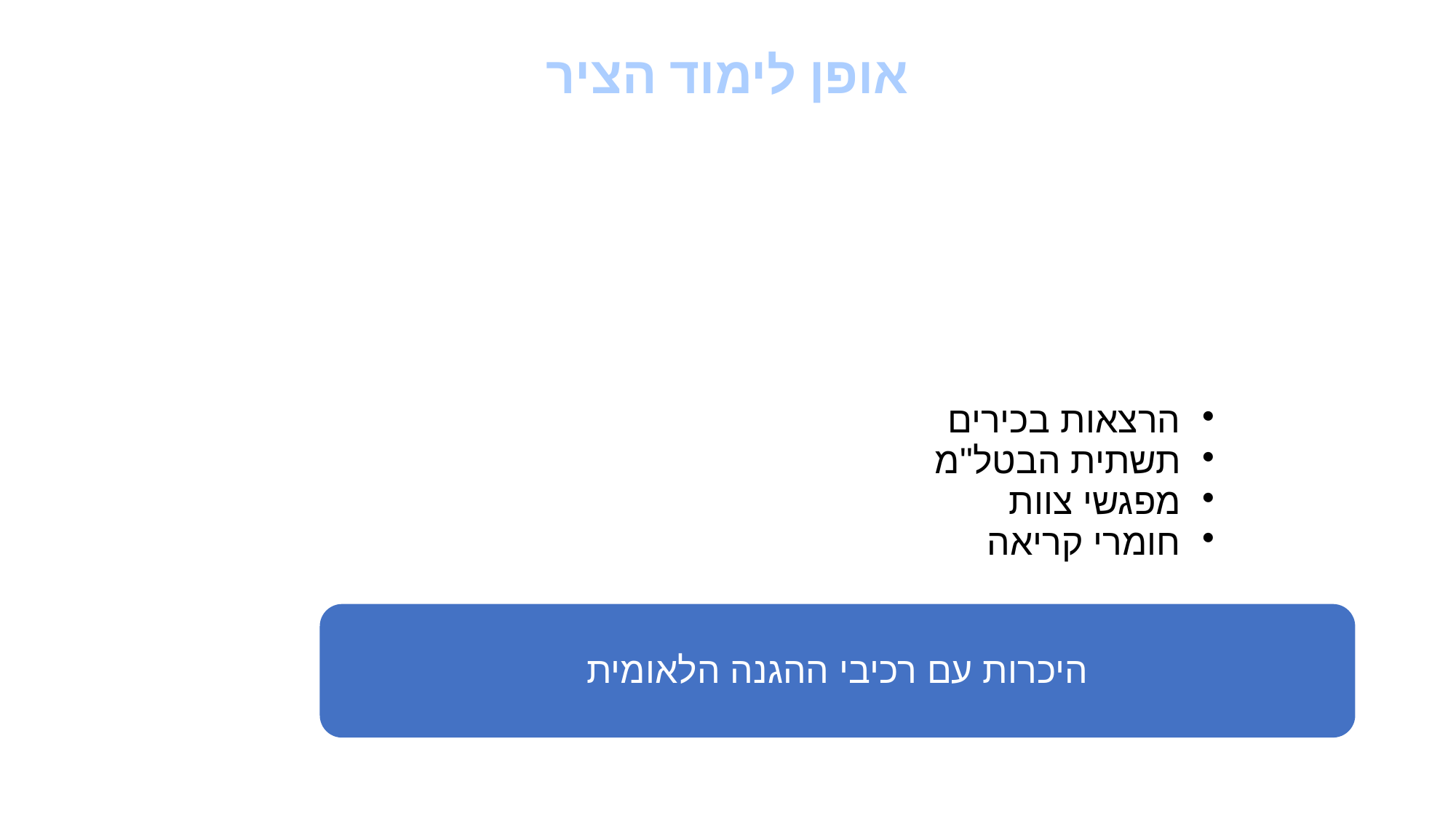

# אופן לימוד הציר
היכרות עם רכיבי ההגנה הלאומית
הרצאות בכירים
תשתית הבטל"מ
מפגשי צוות
חומרי קריאה